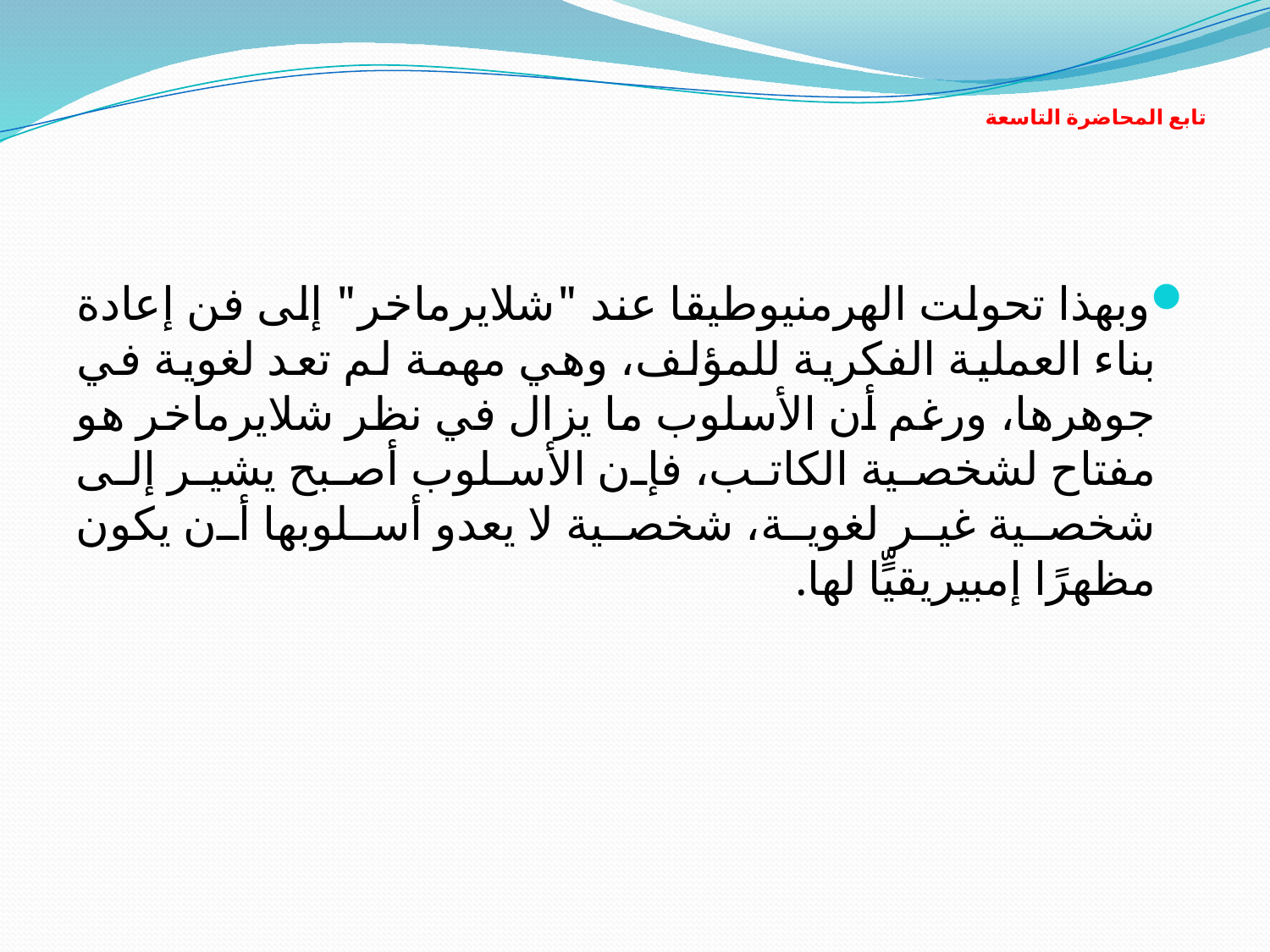

# تابع المحاضرة التاسعة
وبهذا تحولت الهرمنيوطيقا عند "شلايرماخر" إلى فن إعادة بناء العملية الفكرية للمؤلف، وهي مهمة لم تعد لغوية في جوهرها، ورغم أن الأسلوب ما يزال في نظر شلايرماخر هو مفتاح لشخصية الكاتب، فإن الأسلوب أصبح يشير إلى شخصية غير لغوية، شخصية لا يعدو أسلوبها أن يكون مظهرًا إمبيريقيٍّا لها.